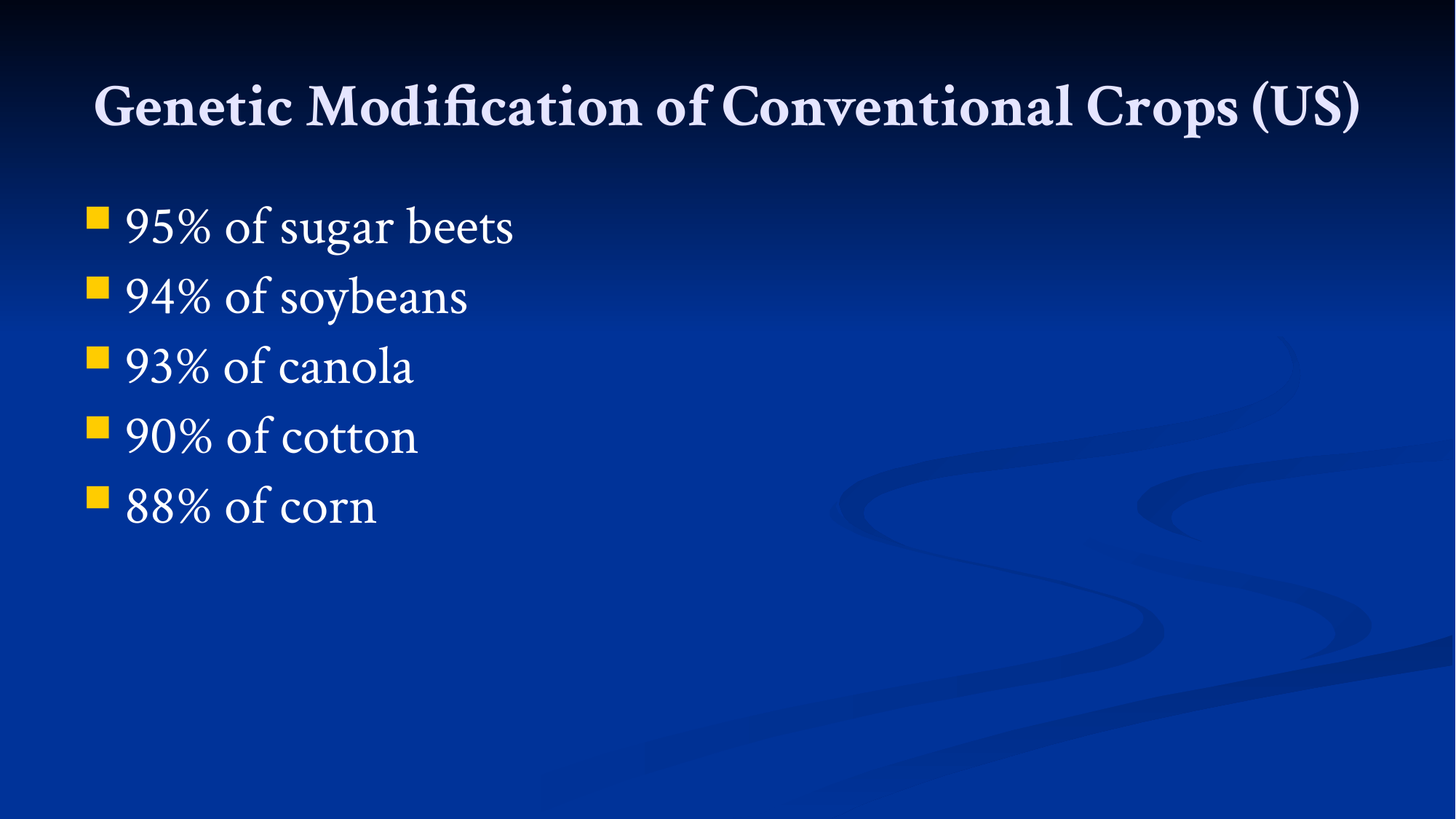

# Genetic Modification of Conventional Crops (US)
95% of sugar beets
94% of soybeans
93% of canola
90% of cotton
88% of corn